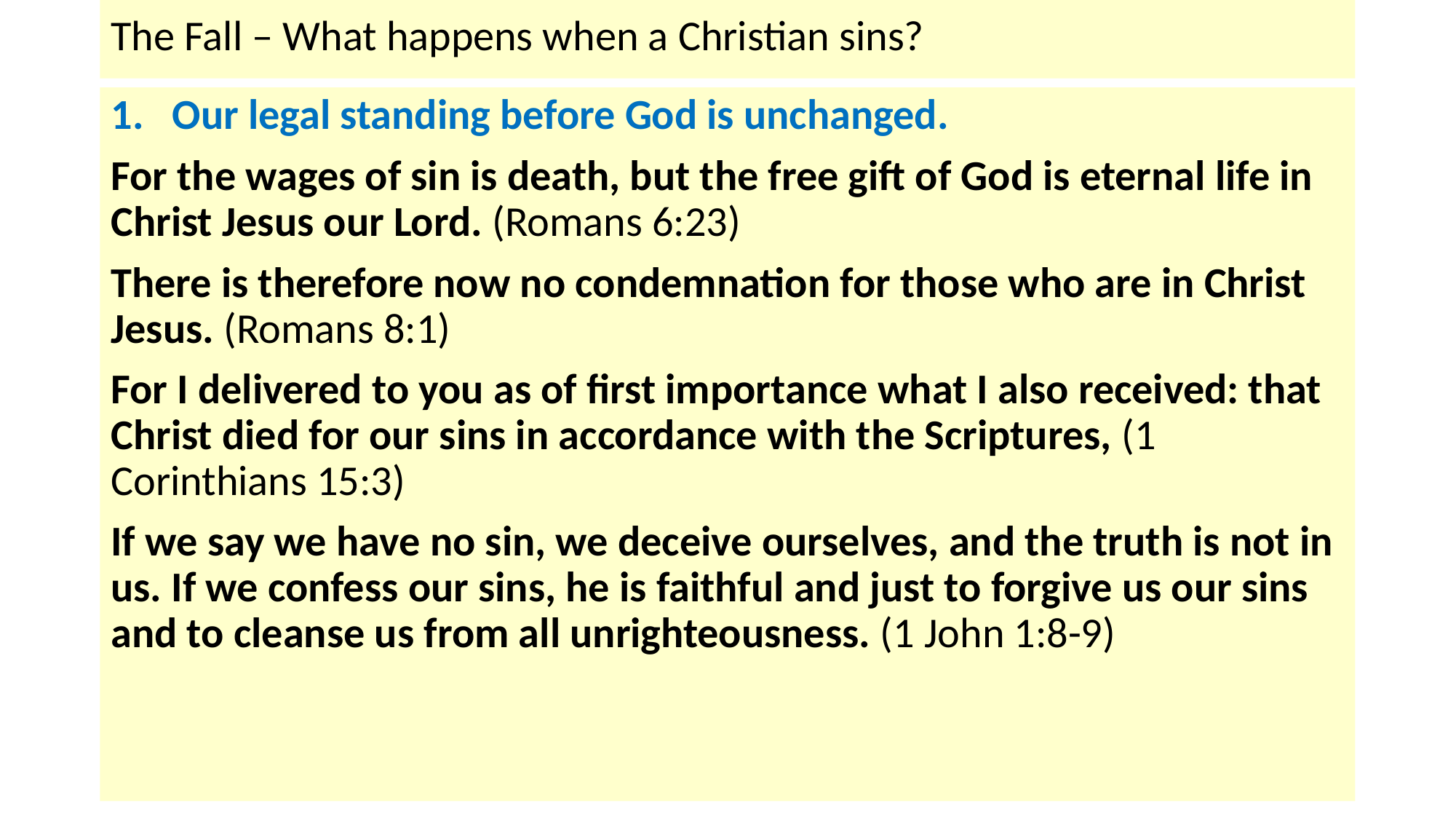

# The Fall – What happens when a Christian sins?
Our legal standing before God is unchanged.
For the wages of sin is death, but the free gift of God is eternal life in Christ Jesus our Lord. (Romans 6:23)
There is therefore now no condemnation for those who are in Christ Jesus. (Romans 8:1)
For I delivered to you as of first importance what I also received: that Christ died for our sins in accordance with the Scriptures, (1 Corinthians 15:3)
If we say we have no sin, we deceive ourselves, and the truth is not in us. If we confess our sins, he is faithful and just to forgive us our sins and to cleanse us from all unrighteousness. (1 John 1:8-9)